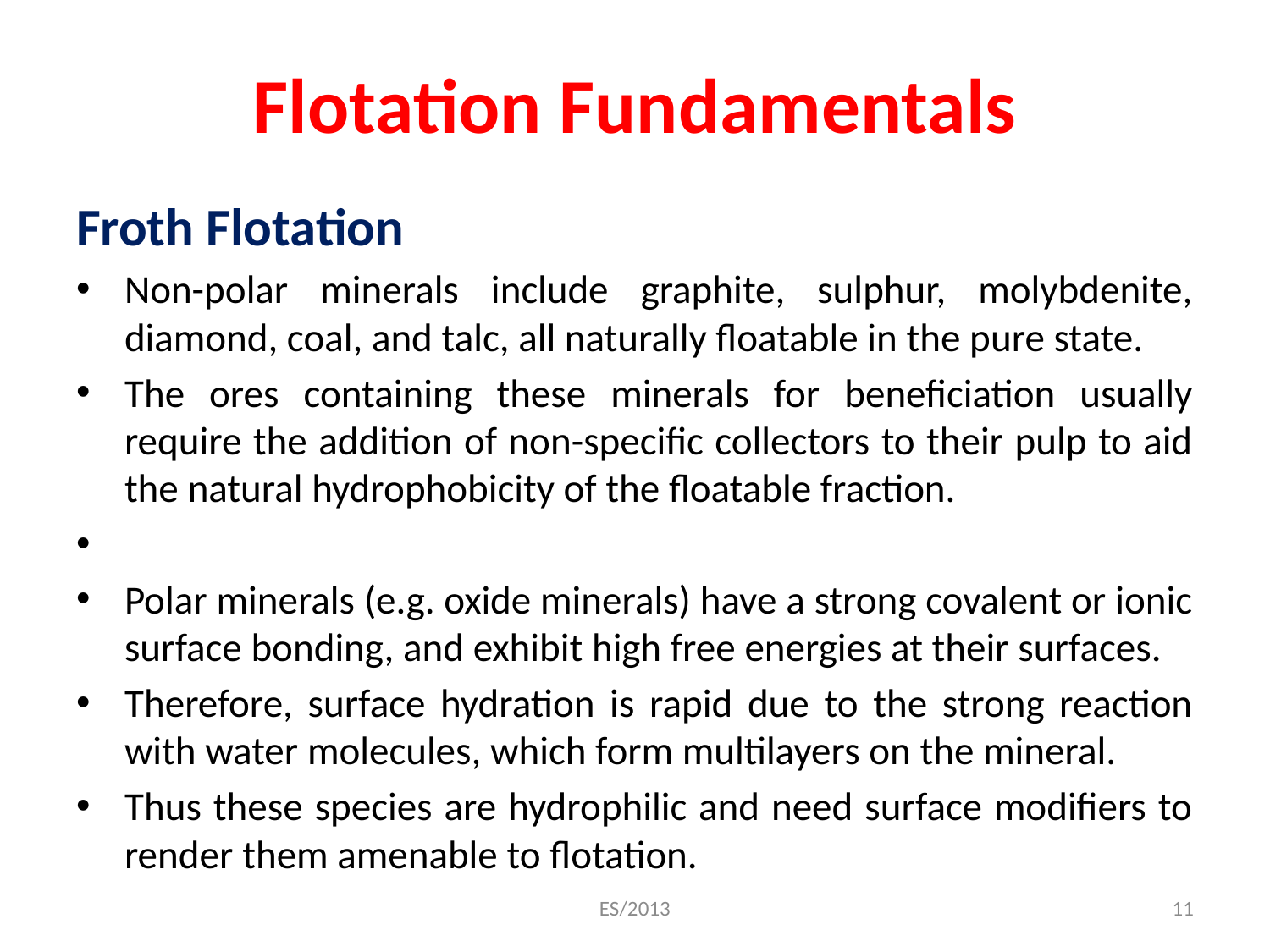

# Flotation Fundamentals
Froth Flotation
Non-polar minerals include graphite, sulphur, molybdenite, diamond, coal, and talc, all naturally floatable in the pure state.
The ores containing these minerals for beneficiation usually require the addition of non-specific collectors to their pulp to aid the natural hydrophobicity of the floatable fraction.

Polar minerals (e.g. oxide minerals) have a strong covalent or ionic surface bonding, and exhibit high free energies at their surfaces.
Therefore, surface hydration is rapid due to the strong reaction with water molecules, which form multilayers on the mineral.
Thus these species are hydrophilic and need surface modifiers to render them amenable to flotation.

ES/2013
11